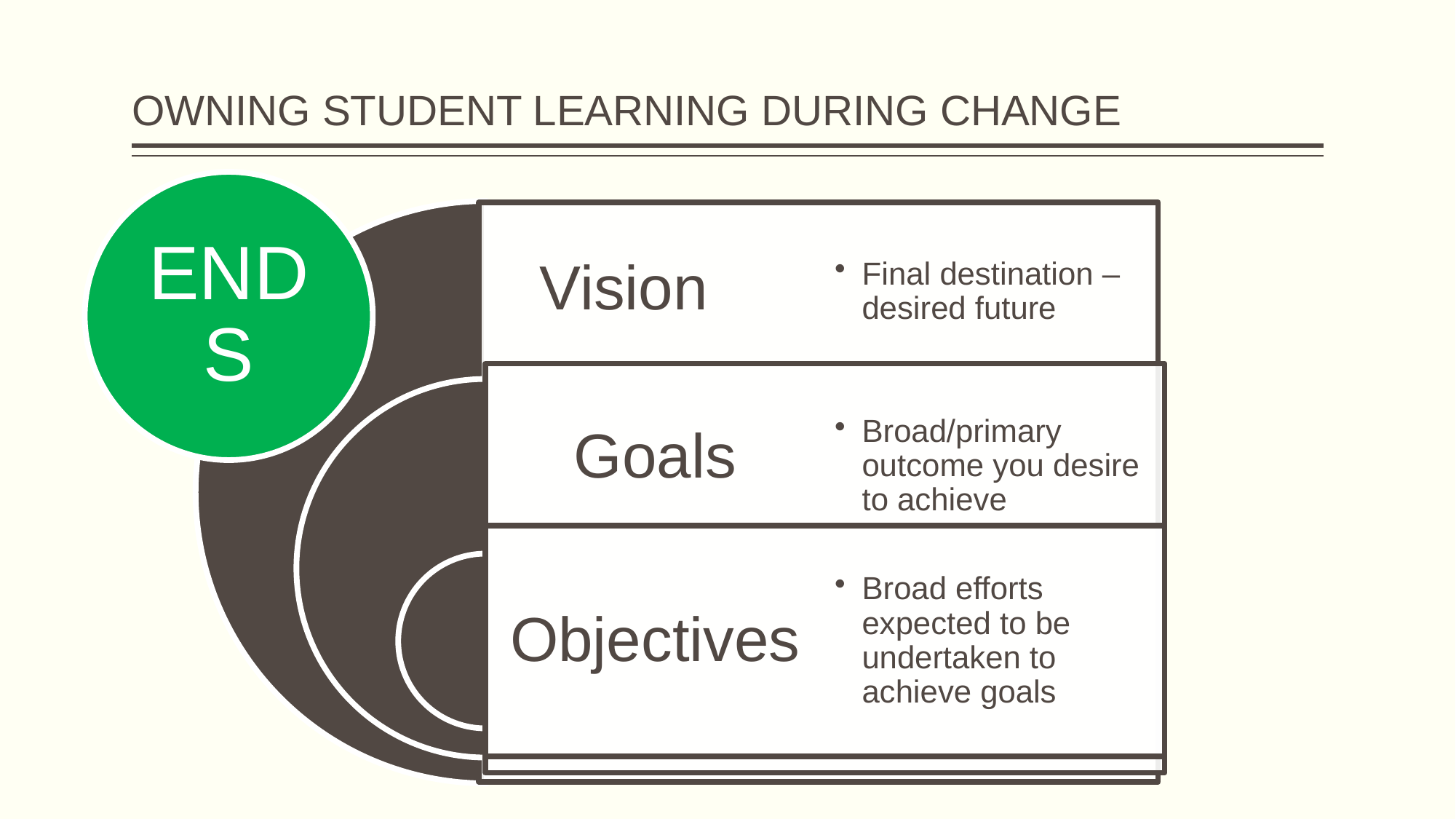

# OWNING STUDENT LEARNING DURING CHANGE

ENDS
Vision
Goals
Objectives
Final destination – desired future
Broad/primary outcome you desire to achieve
Broad efforts expected to be undertaken to achieve goals